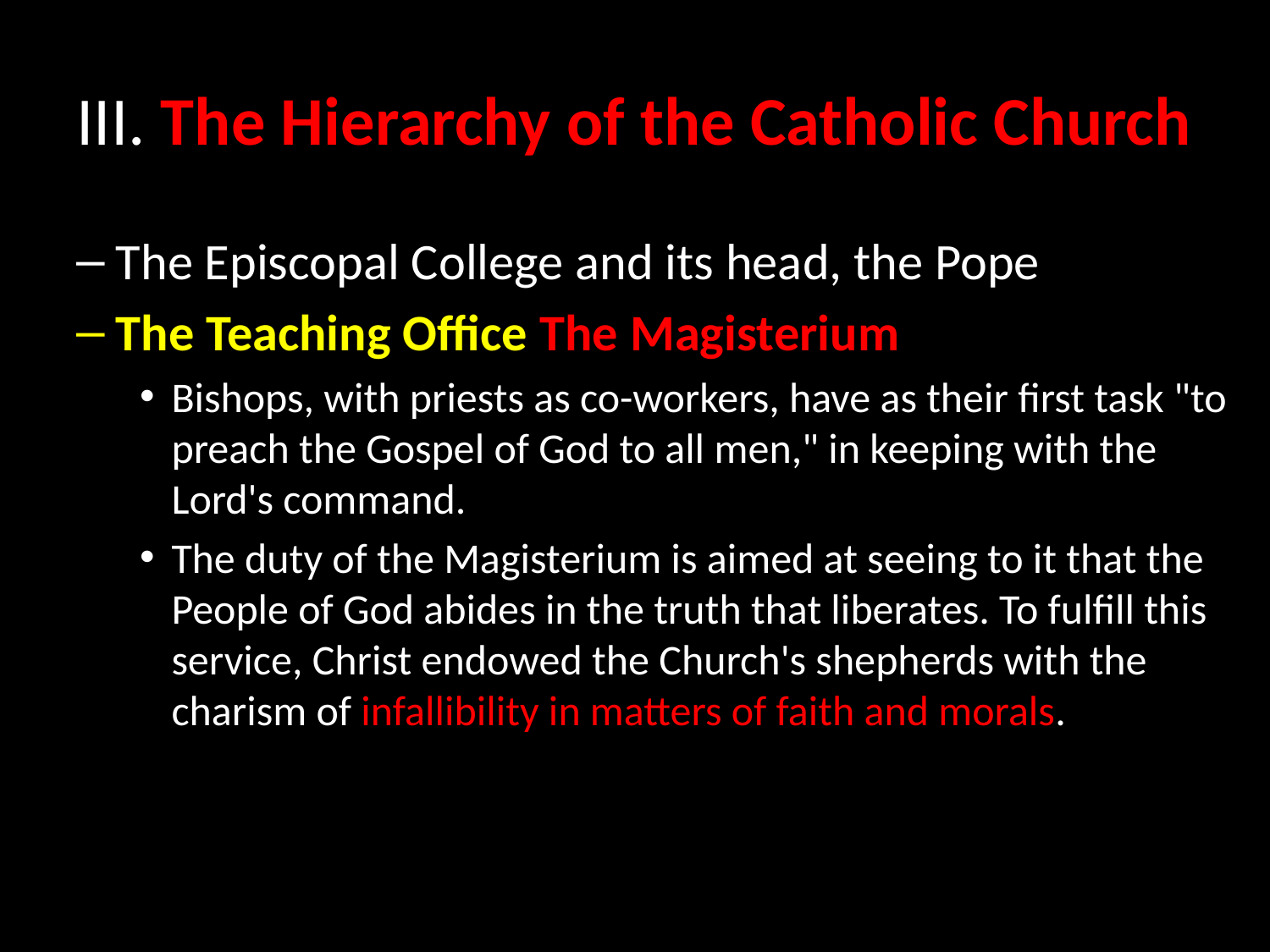

# III. The Hierarchy of the Catholic Church
The Episcopal College and its head, the Pope
The Teaching Office The Magisterium
Bishops, with priests as co-workers, have as their first task "to preach the Gospel of God to all men," in keeping with the Lord's command.
The duty of the Magisterium is aimed at seeing to it that the People of God abides in the truth that liberates. To fulfill this service, Christ endowed the Church's shepherds with the charism of infallibility in matters of faith and morals.